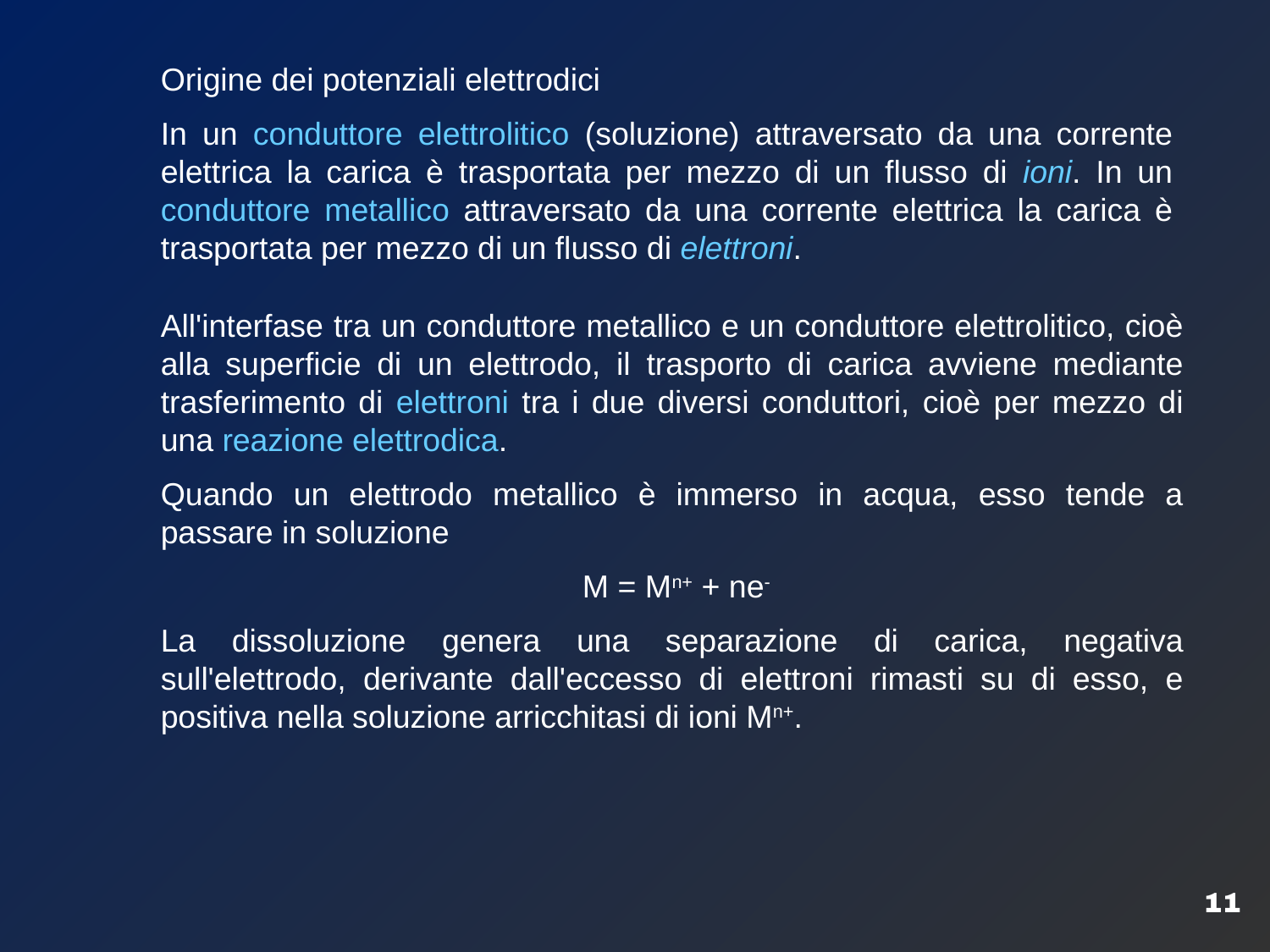

Origine dei potenziali elettrodici
In un conduttore elettrolitico (soluzione) attraversato da una corrente elettrica la carica è trasportata per mezzo di un flusso di ioni. In un conduttore metallico attraversato da una corrente elettrica la carica è trasportata per mezzo di un flusso di elettroni.
All'interfase tra un conduttore metallico e un conduttore elettrolitico, cioè alla superficie di un elettrodo, il trasporto di carica avviene mediante trasferimento di elettroni tra i due diversi conduttori, cioè per mezzo di una reazione elettrodica.
Quando un elettrodo metallico è immerso in acqua, esso tende a passare in soluzione
 M = Mn+ + ne-
La dissoluzione genera una separazione di carica, negativa sull'elettrodo, derivante dall'eccesso di elettroni rimasti su di esso, e positiva nella soluzione arricchitasi di ioni Mn+.
11